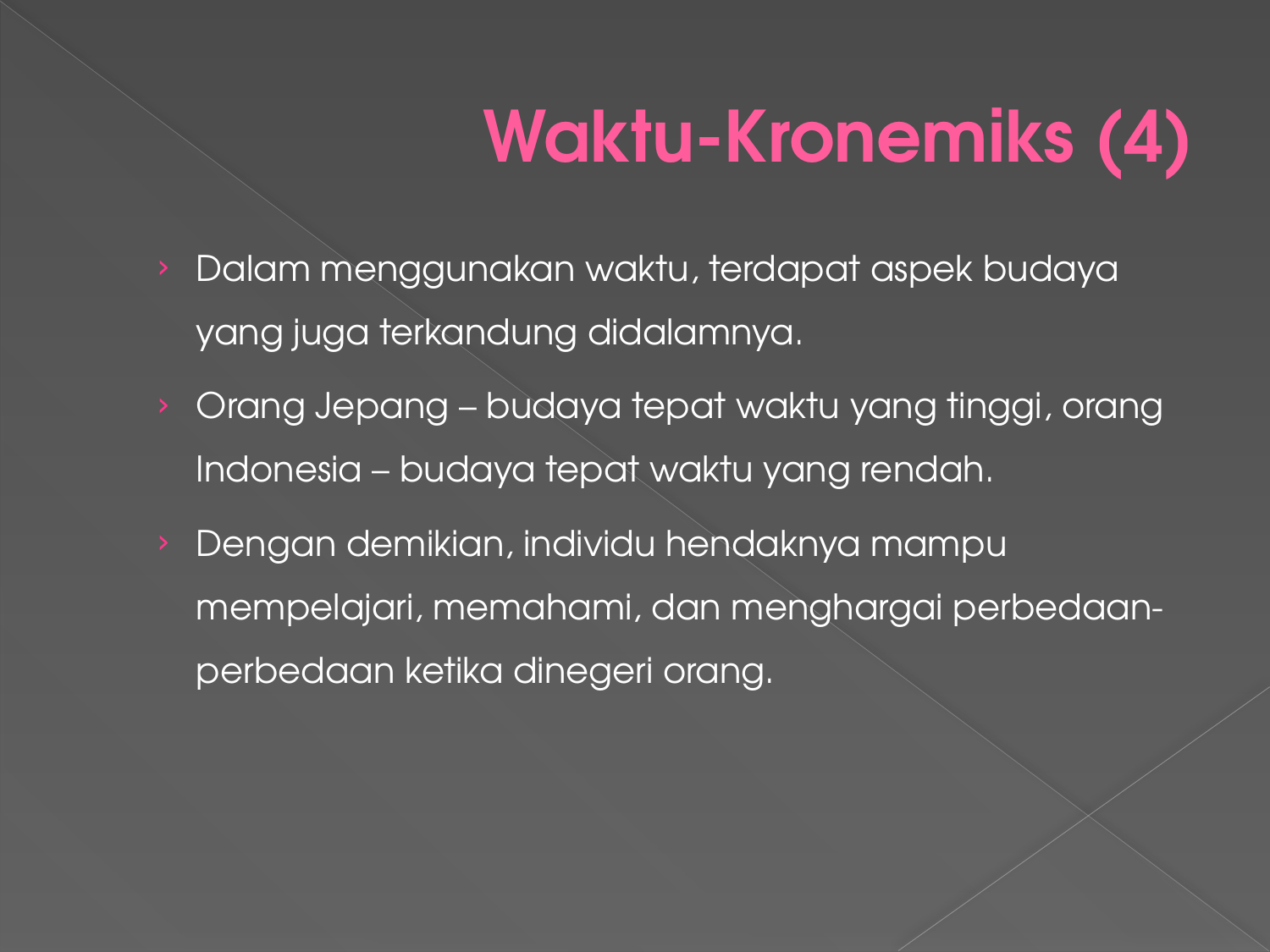

# Waktu-Kronemiks (4)
Dalam menggunakan waktu, terdapat aspek budaya yang juga terkandung didalamnya.
Orang Jepang – budaya tepat waktu yang tinggi, orang Indonesia – budaya tepat waktu yang rendah.
Dengan demikian, individu hendaknya mampu mempelajari, memahami, dan menghargai perbedaan-perbedaan ketika dinegeri orang.